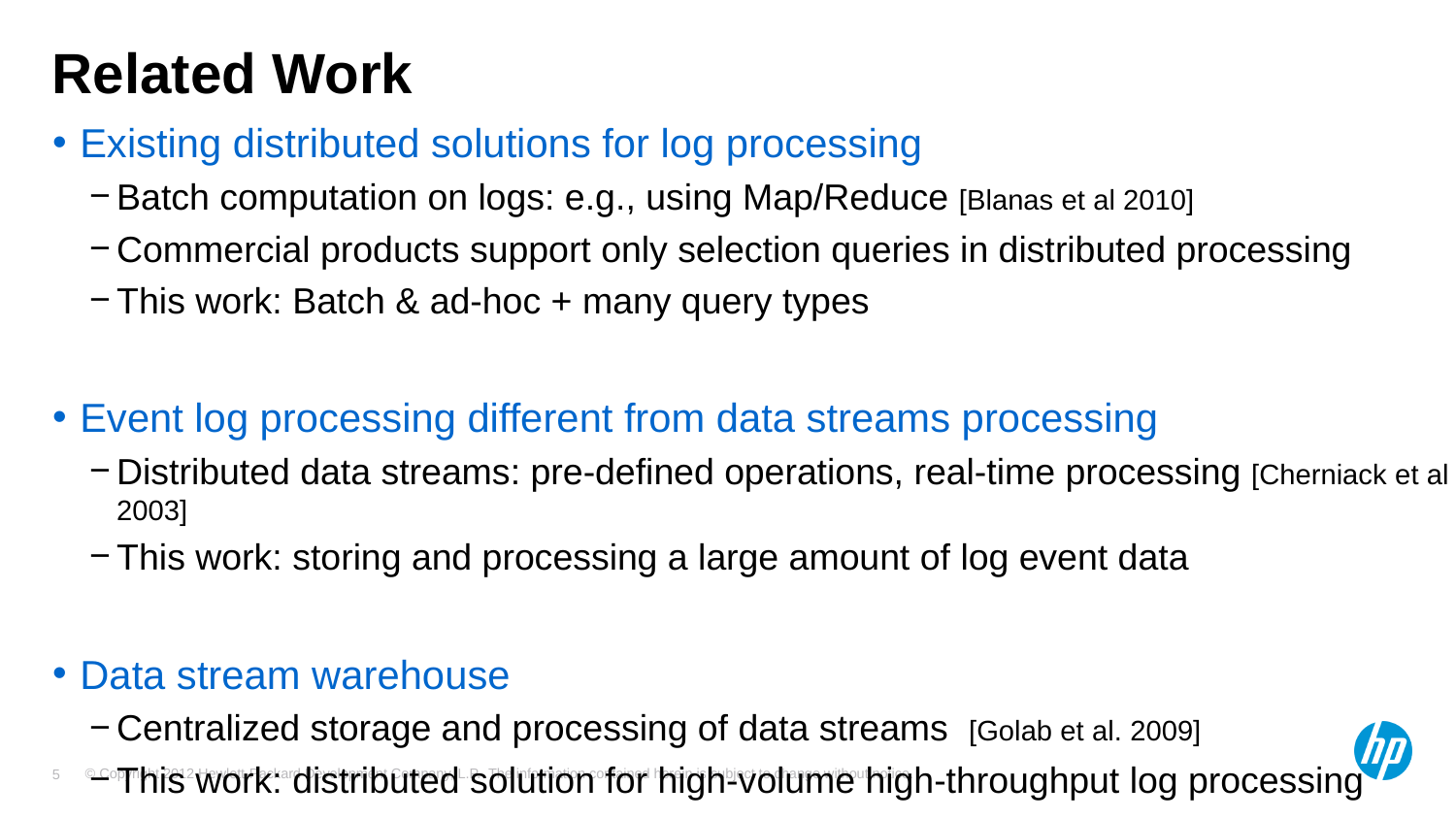

# Related Work
Existing distributed solutions for log processing
Batch computation on logs: e.g., using Map/Reduce [Blanas et al 2010]
Commercial products support only selection queries in distributed processing
This work: Batch & ad-hoc + many query types

Event log processing different from data streams processing
Distributed data streams: pre-defined operations, real-time processing [Cherniack et al 2003]
This work: storing and processing a large amount of log event data

Data stream warehouse
Centralized storage and processing of data streams  [Golab et al. 2009]
This work: distributed solution for high-volume high-throughput log processing